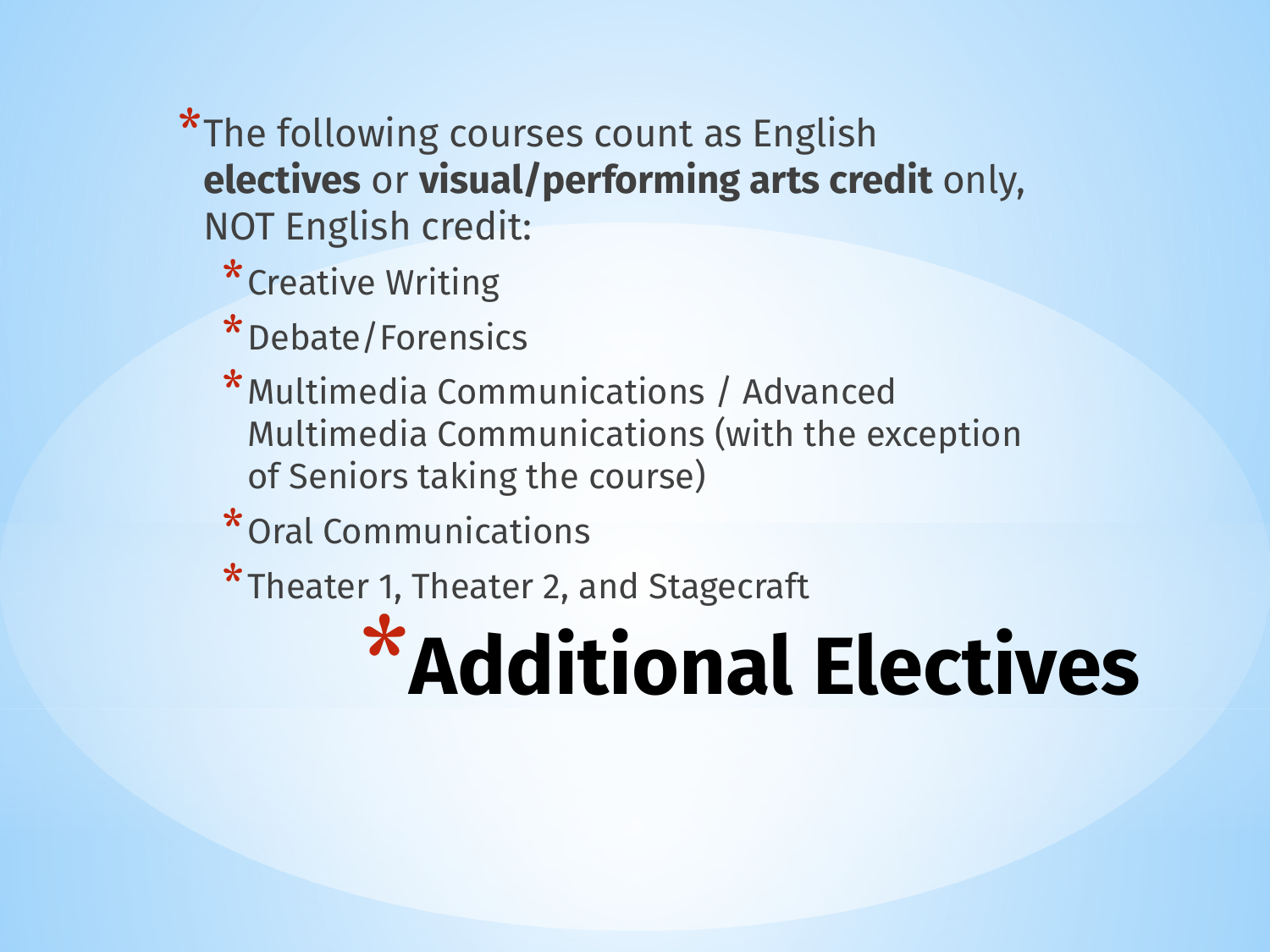

The following courses count as English electives or visual/performing arts credit only, NOT English credit:
Creative Writing
Debate/Forensics
Multimedia Communications / Advanced Multimedia Communications (with the exception of Seniors taking the course)
Oral Communications
Theater 1, Theater 2, and Stagecraft

# Additional Electives